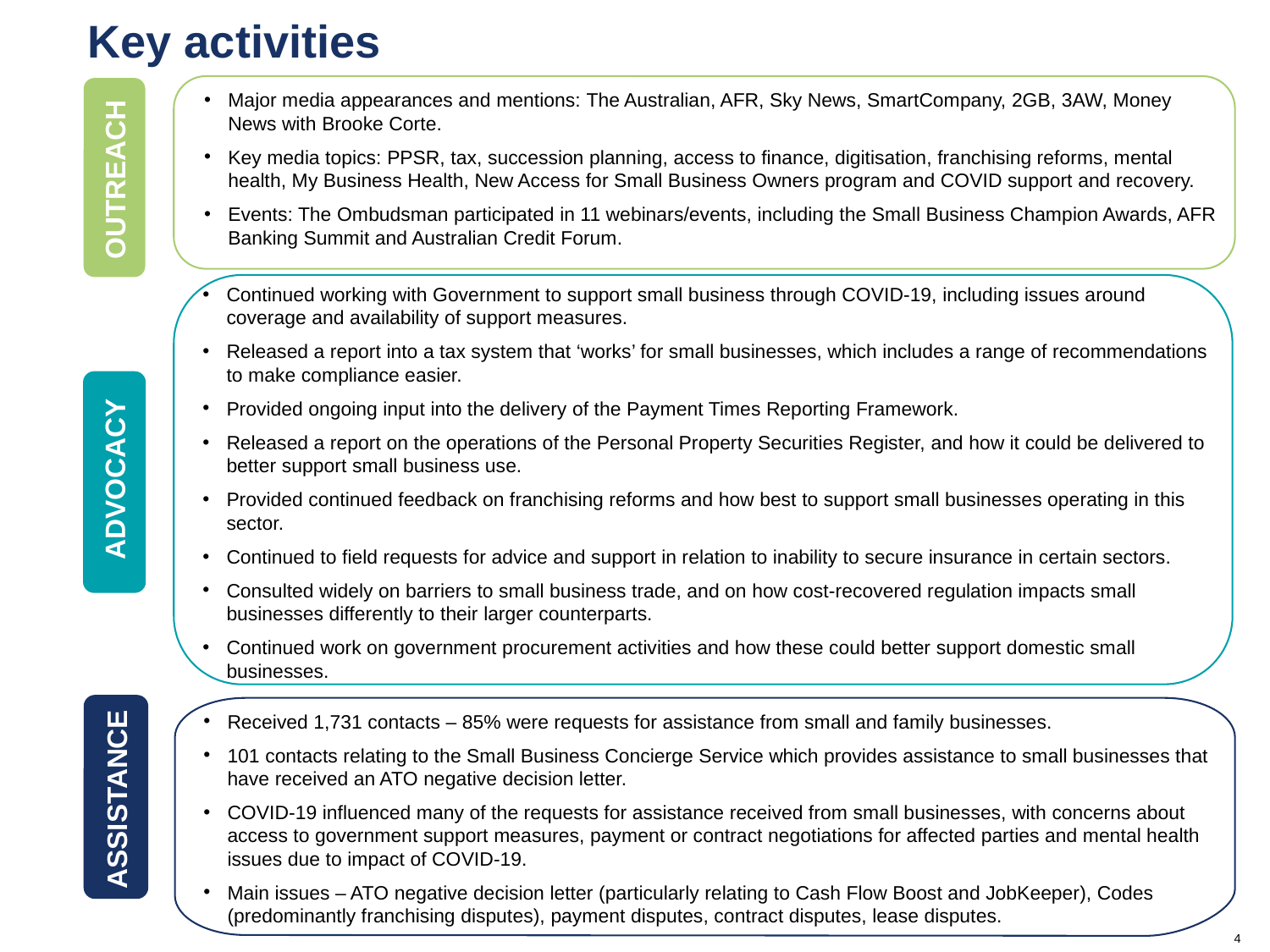

Key activities

OUTREACH
Major media appearances and mentions: The Australian, AFR, Sky News, SmartCompany, 2GB, 3AW, Money News with Brooke Corte.
Key media topics: PPSR, tax, succession planning, access to finance, digitisation, franchising reforms, mental health, My Business Health, New Access for Small Business Owners program and COVID support and recovery.
Events: The Ombudsman participated in 11 webinars/events, including the Small Business Champion Awards, AFR Banking Summit and Australian Credit Forum.

Continued working with Government to support small business through COVID-19, including issues around coverage and availability of support measures.
Released a report into a tax system that ‘works’ for small businesses, which includes a range of recommendations to make compliance easier.
Provided ongoing input into the delivery of the Payment Times Reporting Framework.
Released a report on the operations of the Personal Property Securities Register, and how it could be delivered to better support small business use.
Provided continued feedback on franchising reforms and how best to support small businesses operating in this sector.
Continued to field requests for advice and support in relation to inability to secure insurance in certain sectors.
Consulted widely on barriers to small business trade, and on how cost-recovered regulation impacts small businesses differently to their larger counterparts.
Continued work on government procurement activities and how these could better support domestic small businesses.

ADVOCACY

ASSISTANCE

Received 1,731 contacts – 85% were requests for assistance from small and family businesses.
101 contacts relating to the Small Business Concierge Service which provides assistance to small businesses that have received an ATO negative decision letter.
COVID-19 influenced many of the requests for assistance received from small businesses, with concerns about access to government support measures, payment or contract negotiations for affected parties and mental health issues due to impact of COVID-19.
Main issues – ATO negative decision letter (particularly relating to Cash Flow Boost and JobKeeper), Codes (predominantly franchising disputes), payment disputes, contract disputes, lease disputes.
4